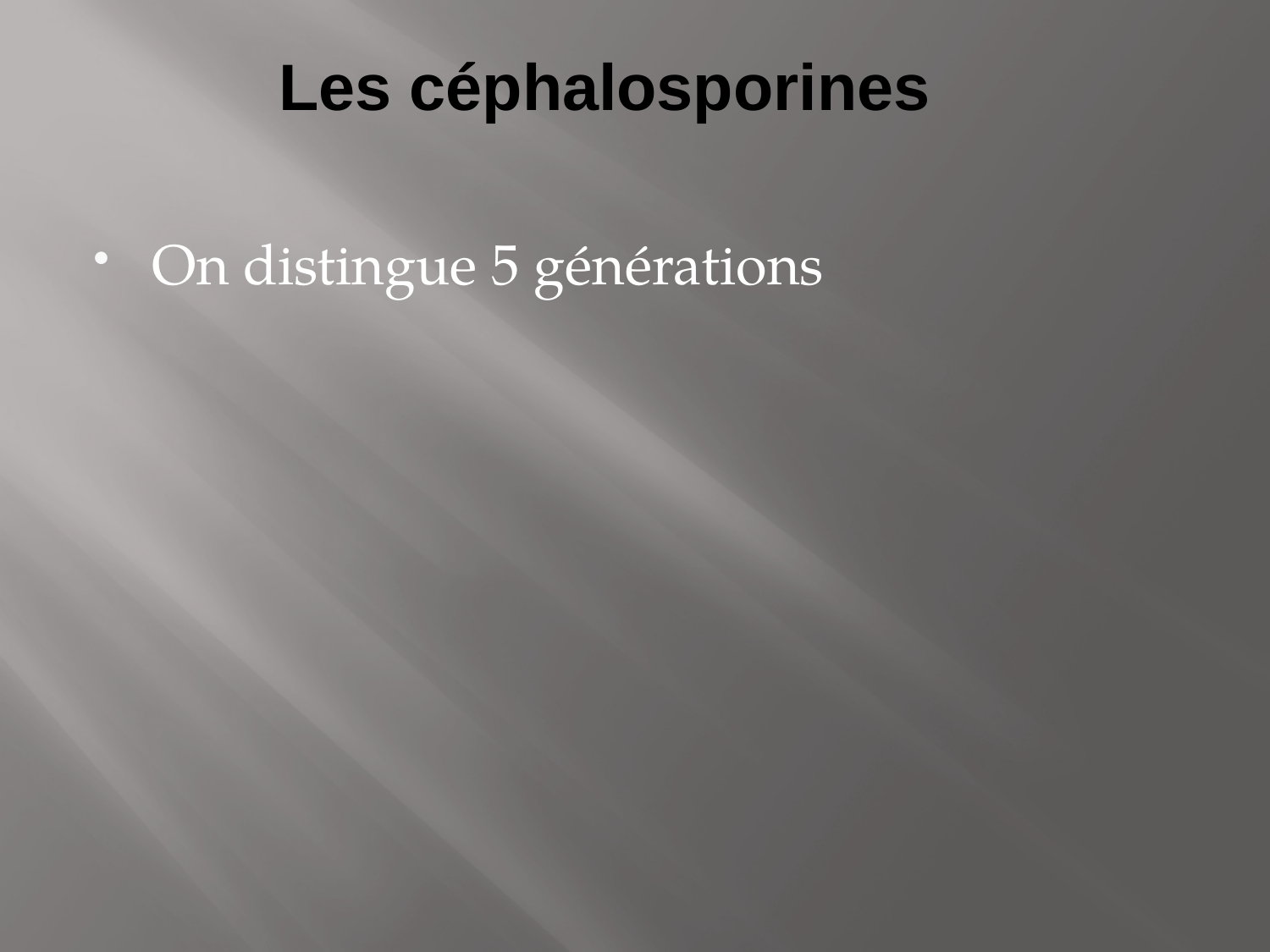

# Les céphalosporines
On distingue 5 générations